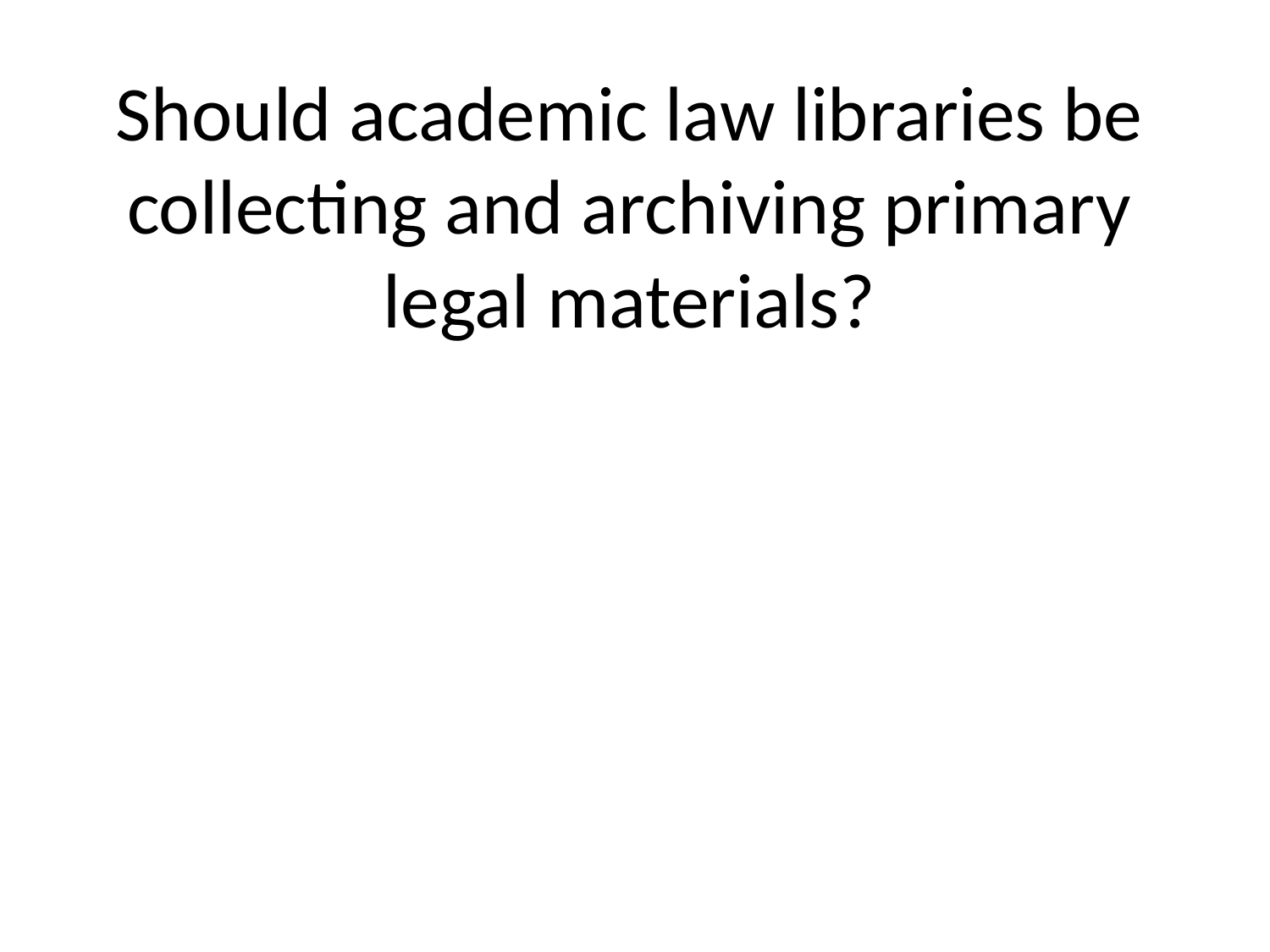

Should academic law libraries be collecting and archiving primary legal materials?